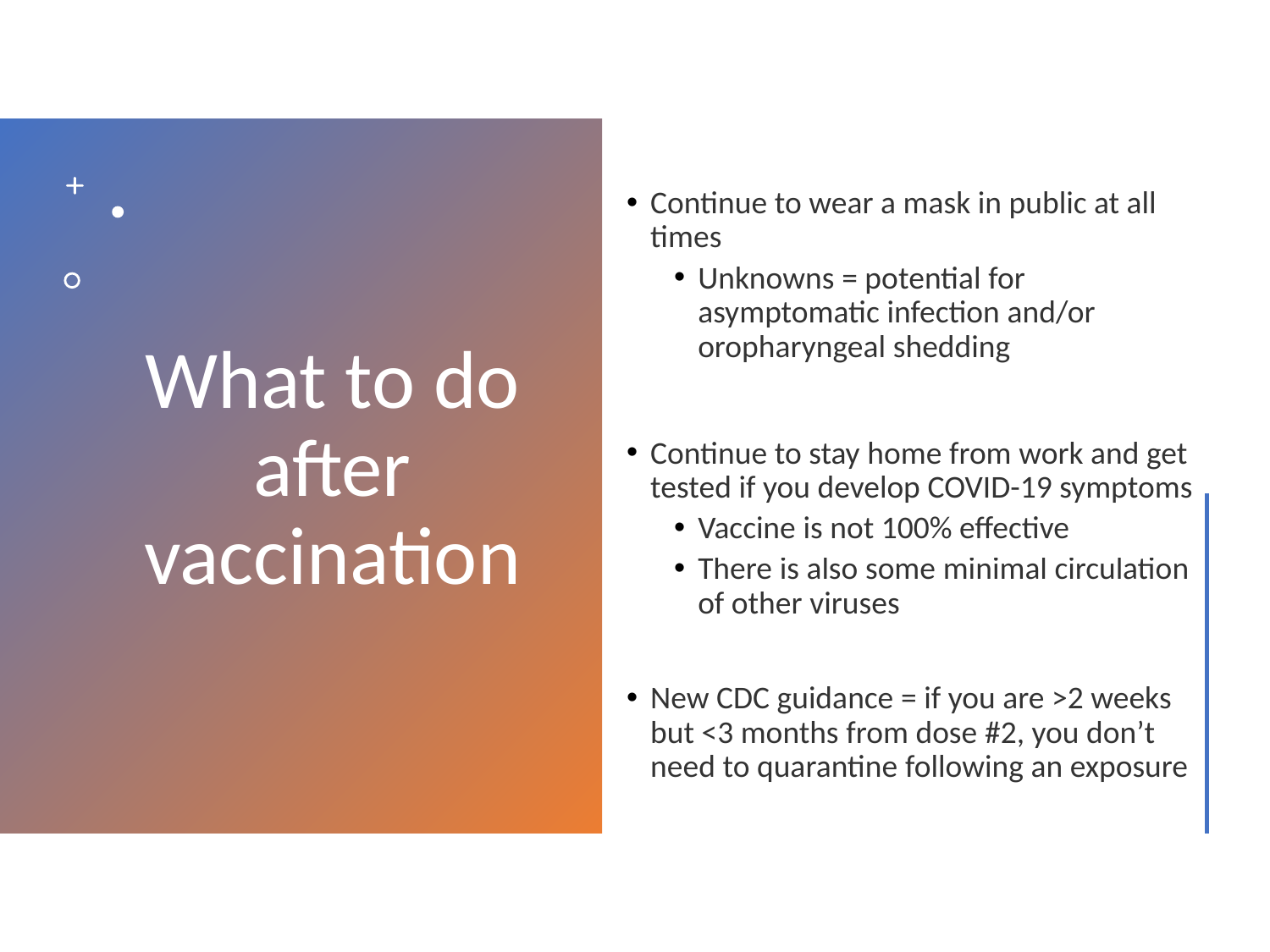

Continue to wear a mask in public at all times
Unknowns = potential for asymptomatic infection and/or oropharyngeal shedding

Continue to stay home from work and get tested if you develop COVID-19 symptoms
Vaccine is not 100% effective
There is also some minimal circulation of other viruses

New CDC guidance = if you are >2 weeks but <3 months from dose #2, you don’t need to quarantine following an exposure
# What to do after vaccination